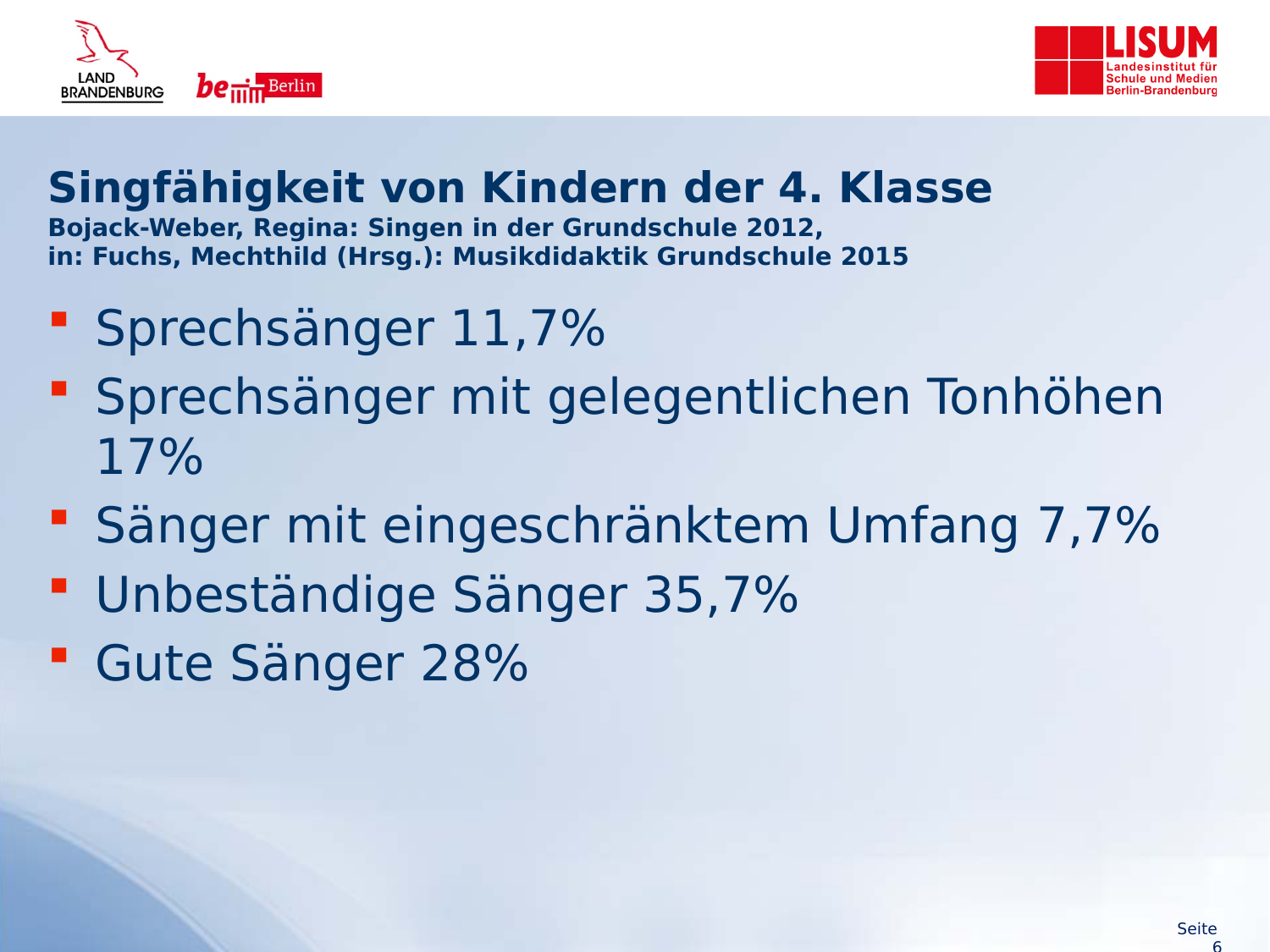

# Singfähigkeit von Kindern der 4. Klasse Bojack-Weber, Regina: Singen in der Grundschule 2012, in: Fuchs, Mechthild (Hrsg.): Musikdidaktik Grundschule 2015
Sprechsänger 11,7%
Sprechsänger mit gelegentlichen Tonhöhen 17%
Sänger mit eingeschränktem Umfang 7,7%
Unbeständige Sänger 35,7%
Gute Sänger 28%
 Seite 6